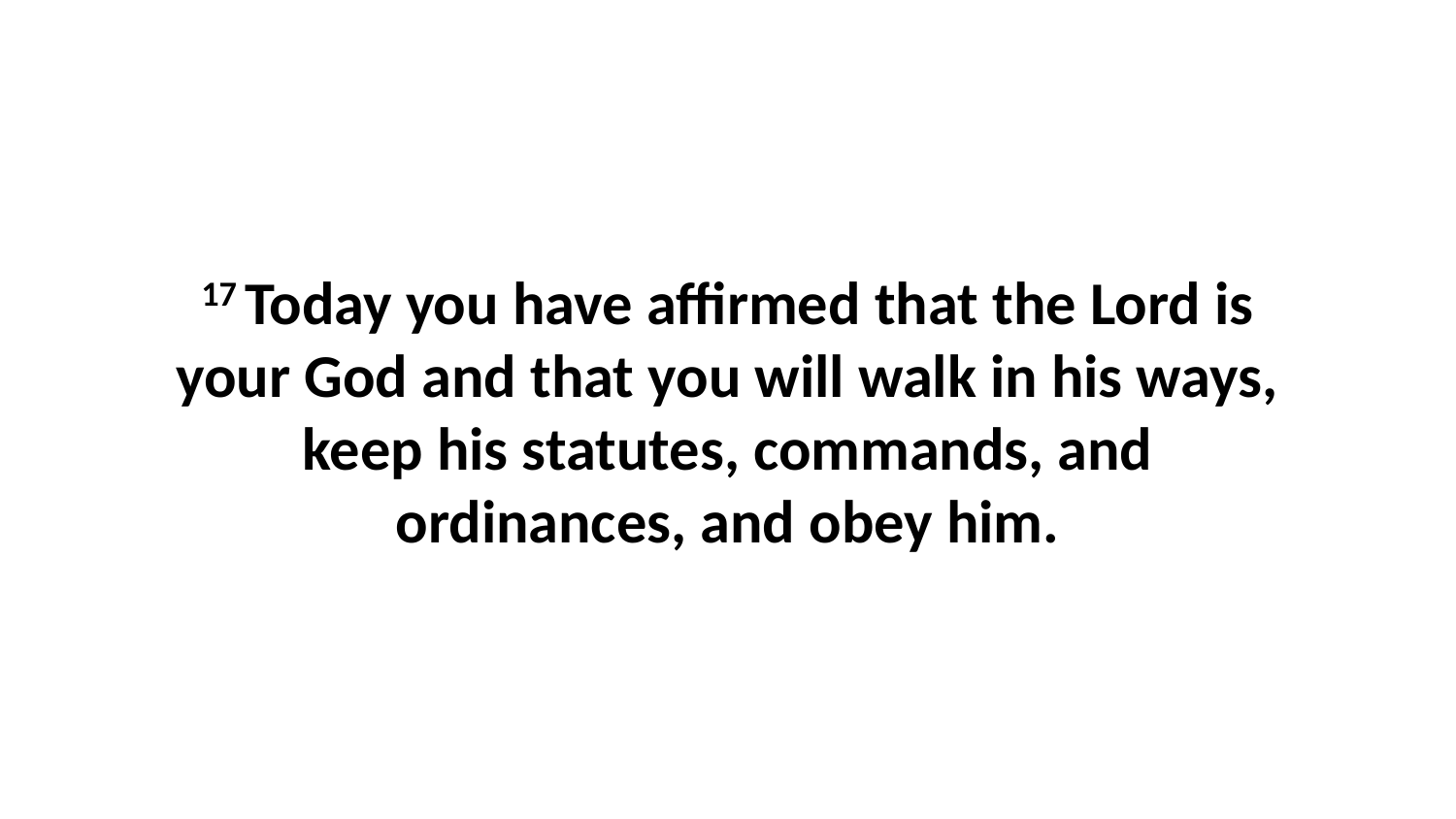

17 Today you have affirmed that the Lord is your God and that you will walk in his ways, keep his statutes, commands, and ordinances, and obey him.